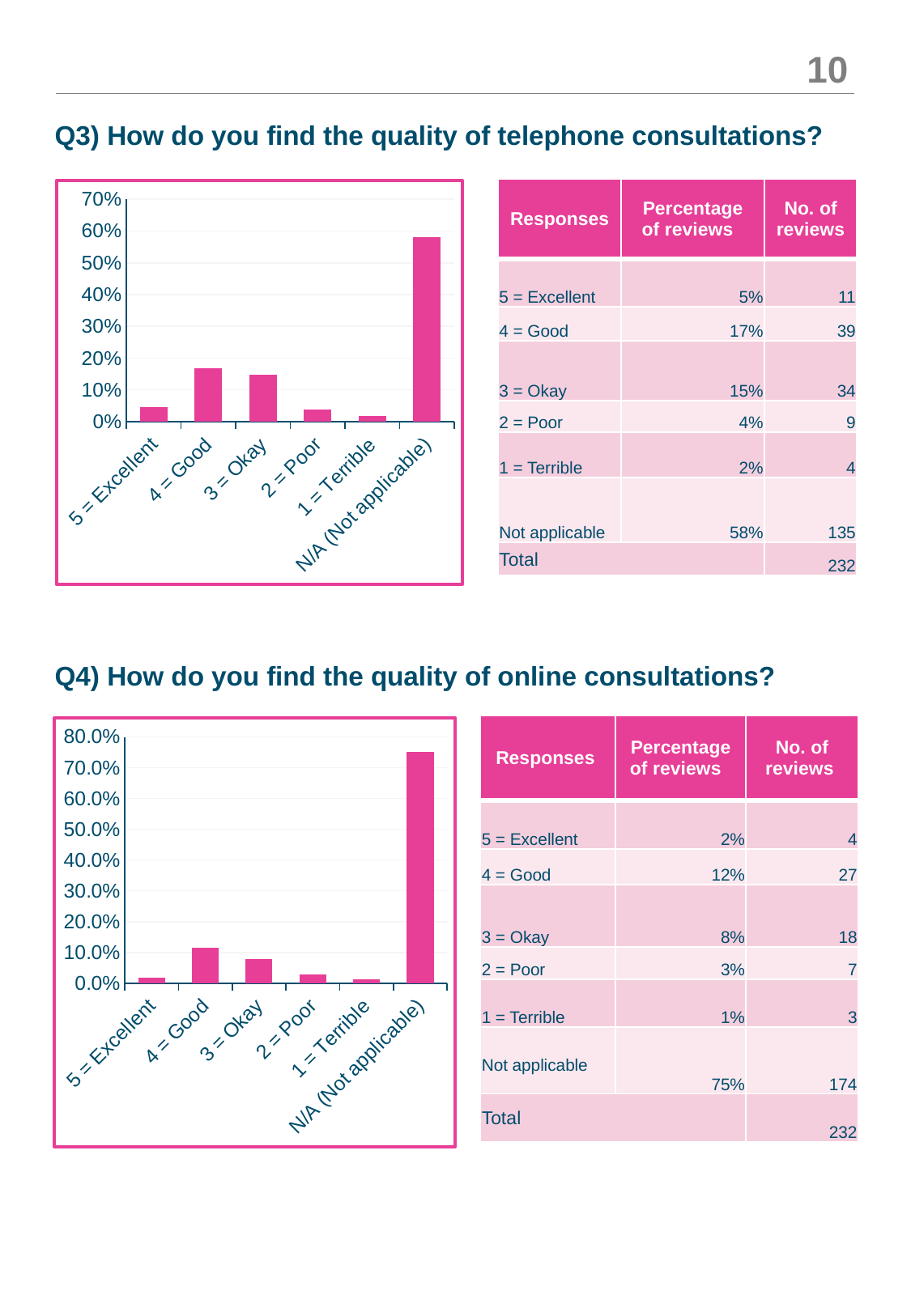

10
Q3) How do you find the quality of telephone consultations?
| Responses | Percentage of reviews | No. of reviews |
| --- | --- | --- |
| 5 = Excellent | 5% | 11 |
| 4 = Good | 17% | 39 |
| 3 = Okay | 15% | 34 |
| 2 = Poor | 4% | 9 |
| 1 = Terrible | 2% | 4 |
| Not applicable | 58% | 135 |
| Total |  | 232 |

### Chart

| Category | Responses |
|---|---|
| 5 = Excellent | 0.047 |
| 4 = Good | 0.168 |
| 3 = Okay | 0.147 |
| 2 = Poor | 0.039 |
| 1 = Terrible | 0.017 |
| N/A (Not applicable) | 0.582 |
Q4) How do you find the quality of online consultations?
| Responses | Percentage of reviews | No. of reviews |
| --- | --- | --- |
| 5 = Excellent | 2% | 4 |
| 4 = Good | 12% | 27 |
| 3 = Okay | 8% | 18 |
| 2 = Poor | 3% | 7 |
| 1 = Terrible | 1% | 3 |
| Not applicable | 75% | 174 |
| Total |  | 232 |

### Chart

| Category | Responses |
|---|---|
| 5 = Excellent | 0.017 |
| 4 = Good | 0.116 |
| 3 = Okay | 0.078 |
| 2 = Poor | 0.03 |
| 1 = Terrible | 0.013 |
| N/A (Not applicable) | 0.75 |